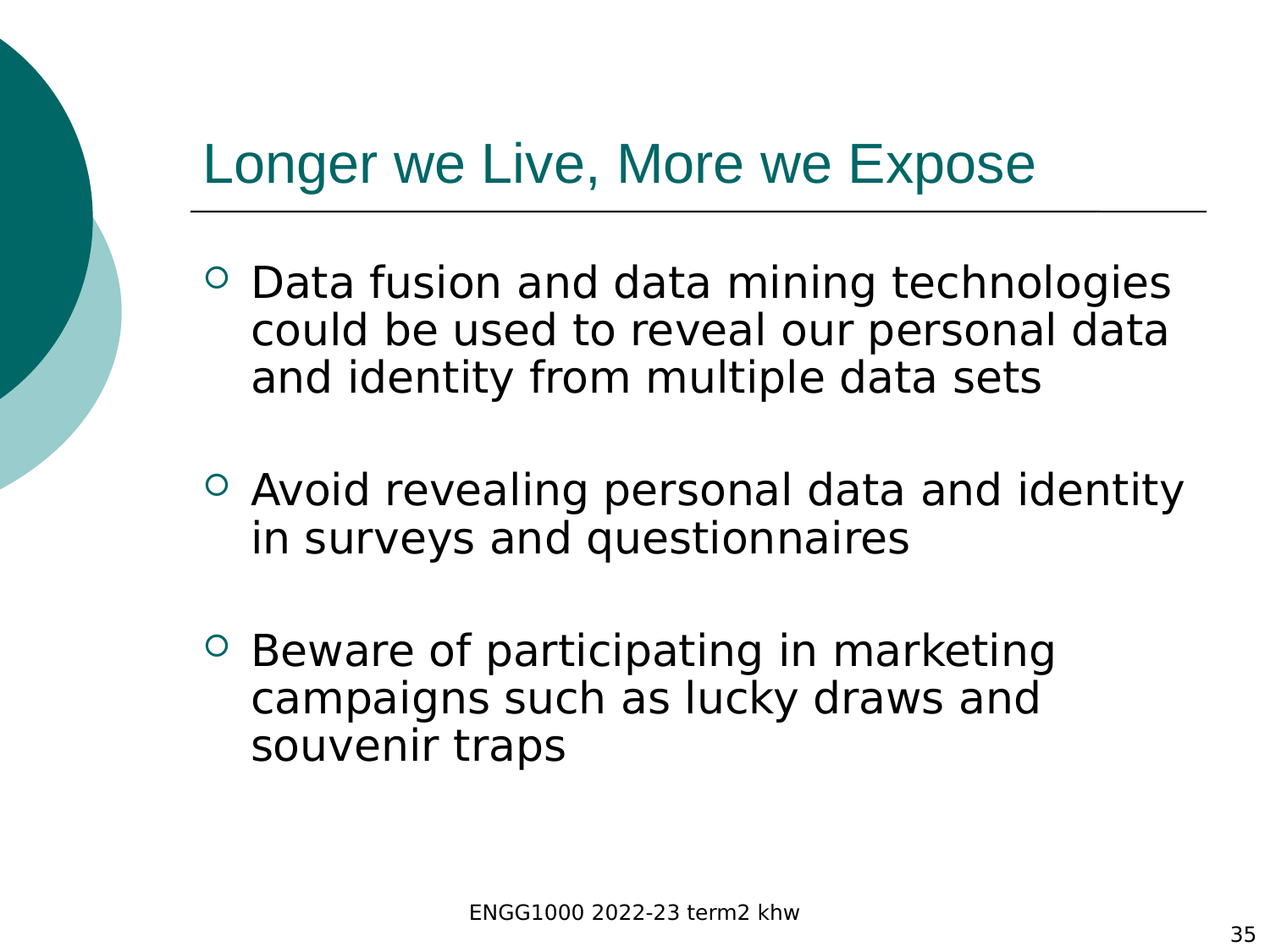

# Longer we Live, More we Expose
Data fusion and data mining technologies could be used to reveal our personal data and identity from multiple data sets

Avoid revealing personal data and identity in surveys and questionnaires

Beware of participating in marketing campaigns such as lucky draws and souvenir traps
ENGG1000 2022-23 term2 khw
35